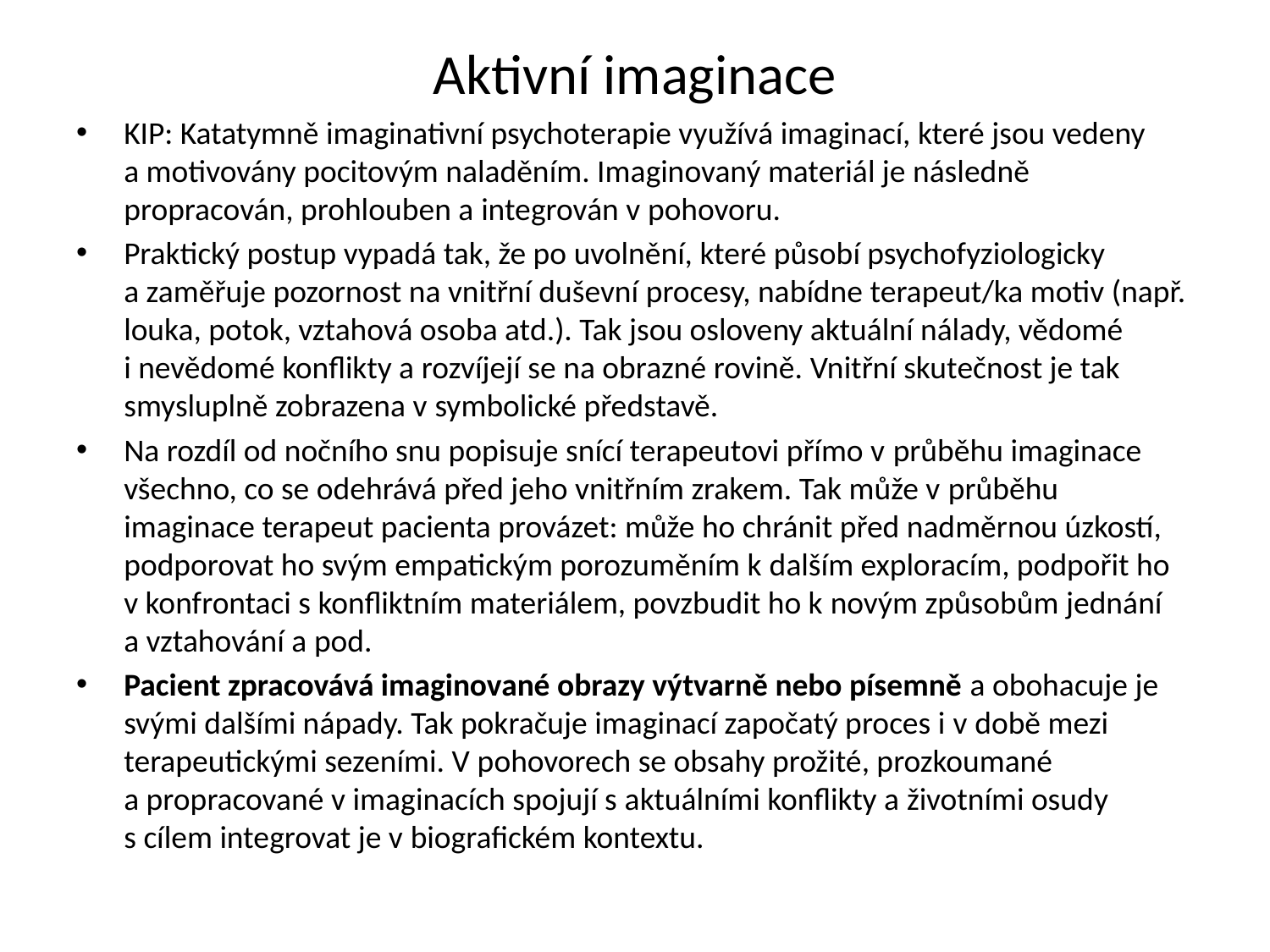

# Aktivní imaginace
KIP: Katatymně imaginativní psychoterapie využívá imaginací, které jsou vedeny a motivovány pocitovým naladěním. Imaginovaný materiál je následně propracován, prohlouben a integrován v pohovoru.
Praktický postup vypadá tak, že po uvolnění, které působí psychofyziologicky a zaměřuje pozornost na vnitřní duševní procesy, nabídne terapeut/ka motiv (např. louka, potok, vztahová osoba atd.). Tak jsou osloveny aktuální nálady, vědomé i nevědomé konflikty a rozvíjejí se na obrazné rovině. Vnitřní skutečnost je tak smysluplně zobrazena v symbolické představě.
Na rozdíl od nočního snu popisuje snící terapeutovi přímo v průběhu imaginace všechno, co se odehrává před jeho vnitřním zrakem. Tak může v průběhu imaginace terapeut pacienta provázet: může ho chránit před nadměrnou úzkostí, podporovat ho svým empatickým porozuměním k dalším exploracím, podpořit ho v konfrontaci s konfliktním materiálem, povzbudit ho k novým způsobům jednání a vztahování a pod.
Pacient zpracovává imaginované obrazy výtvarně nebo písemně a obohacuje je svými dalšími nápady. Tak pokračuje imaginací započatý proces i v době mezi terapeutickými sezeními. V pohovorech se obsahy prožité, prozkoumané a propracované v imaginacích spojují s aktuálními konflikty a životními osudy s cílem integrovat je v biografickém kontextu.